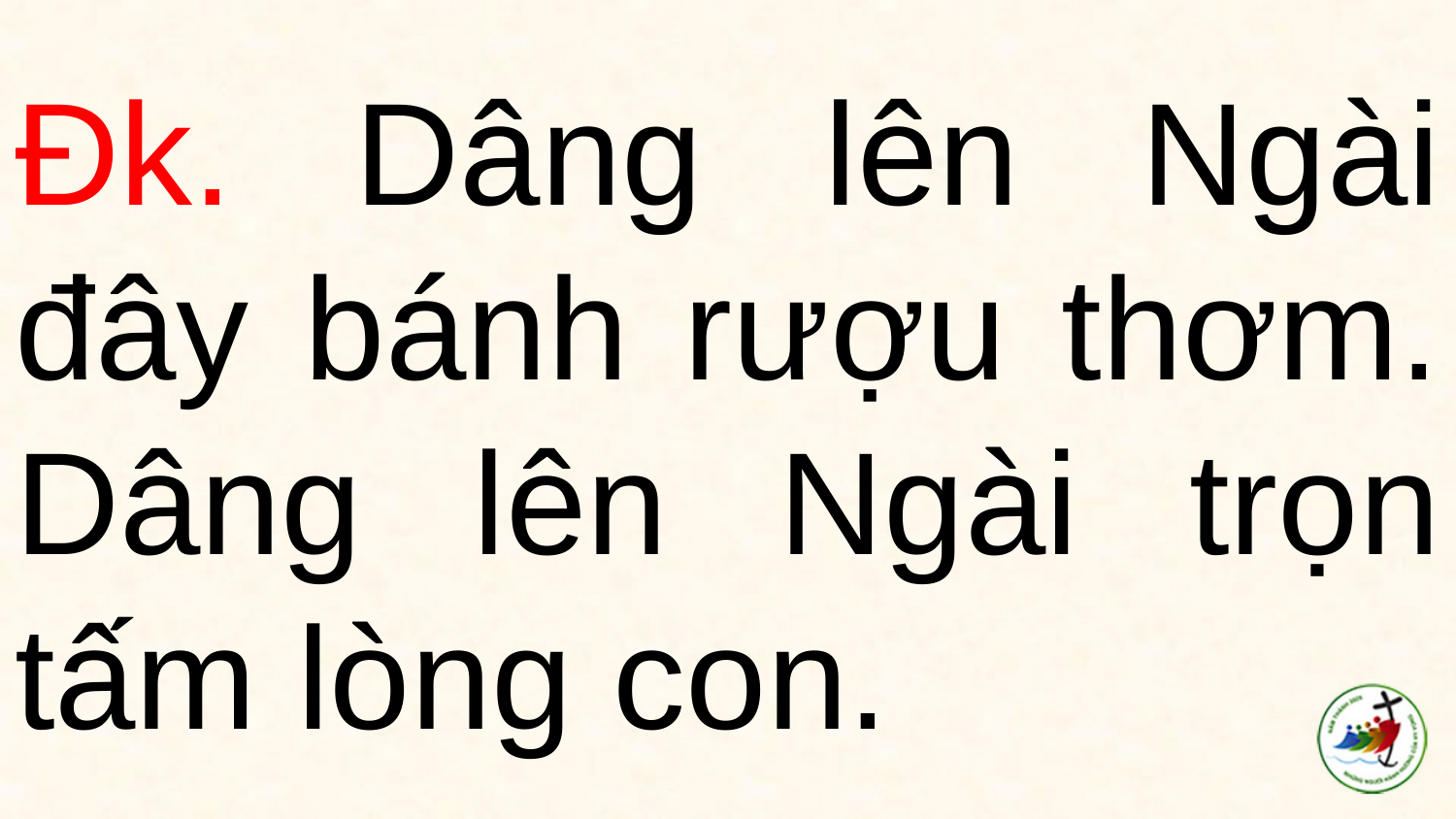

# Đk. Dâng lên Ngài đây bánh rượu thơm. Dâng lên Ngài trọn tấm lòng con.